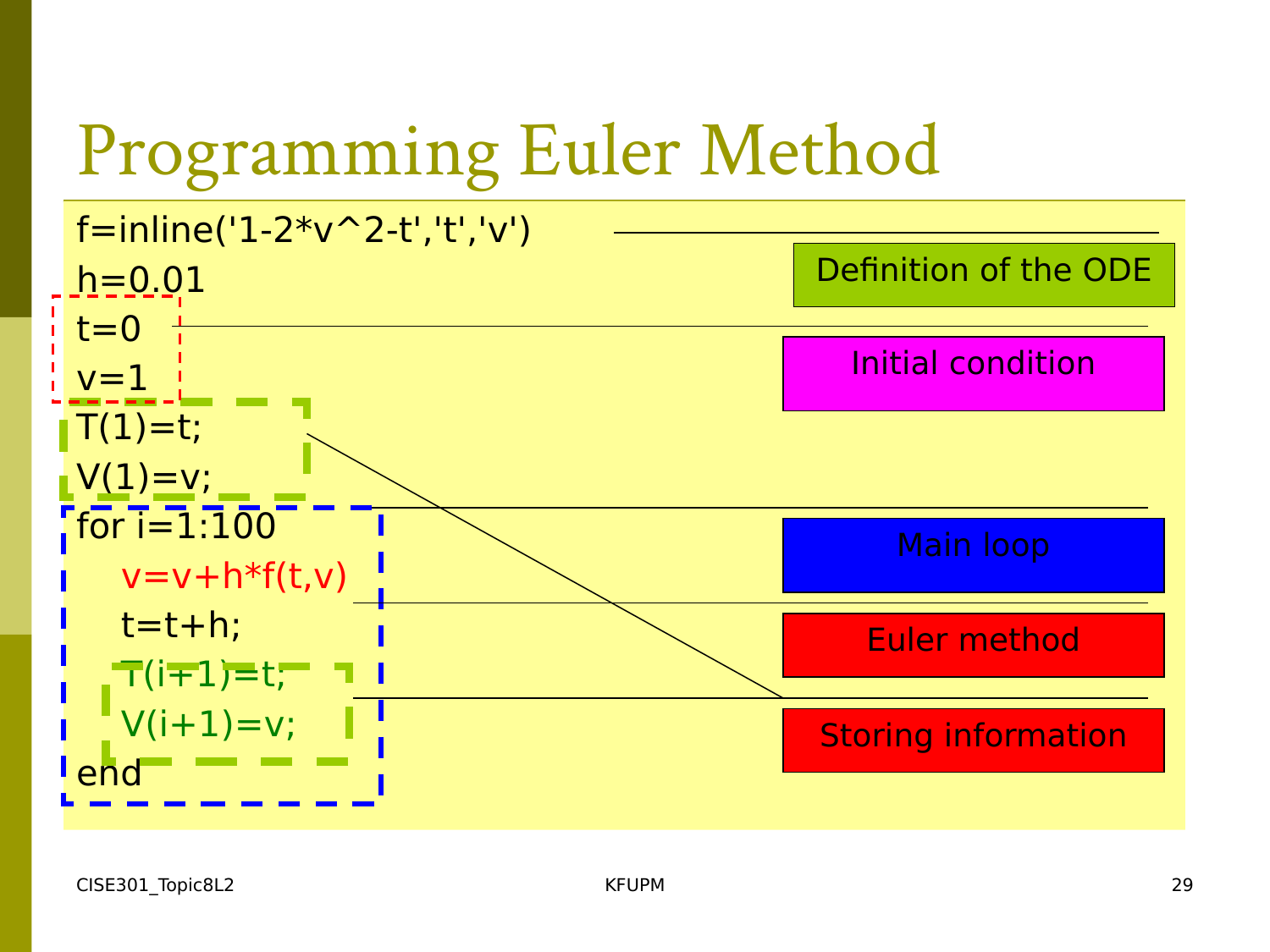

# Programming Euler Method
f=inline('1-2*v^2-t','t','v')
h=0.01
t=0
v=1
T(1)=t;
V(1)=v;
for i=1:100
    v=v+h*f(t,v)
    t=t+h;
    T(i+1)=t;
    V(i+1)=v;
end
Definition of the ODE

Initial condition

Main loop
Euler method

Storing information
CISE301_Topic8L2
KFUPM
29